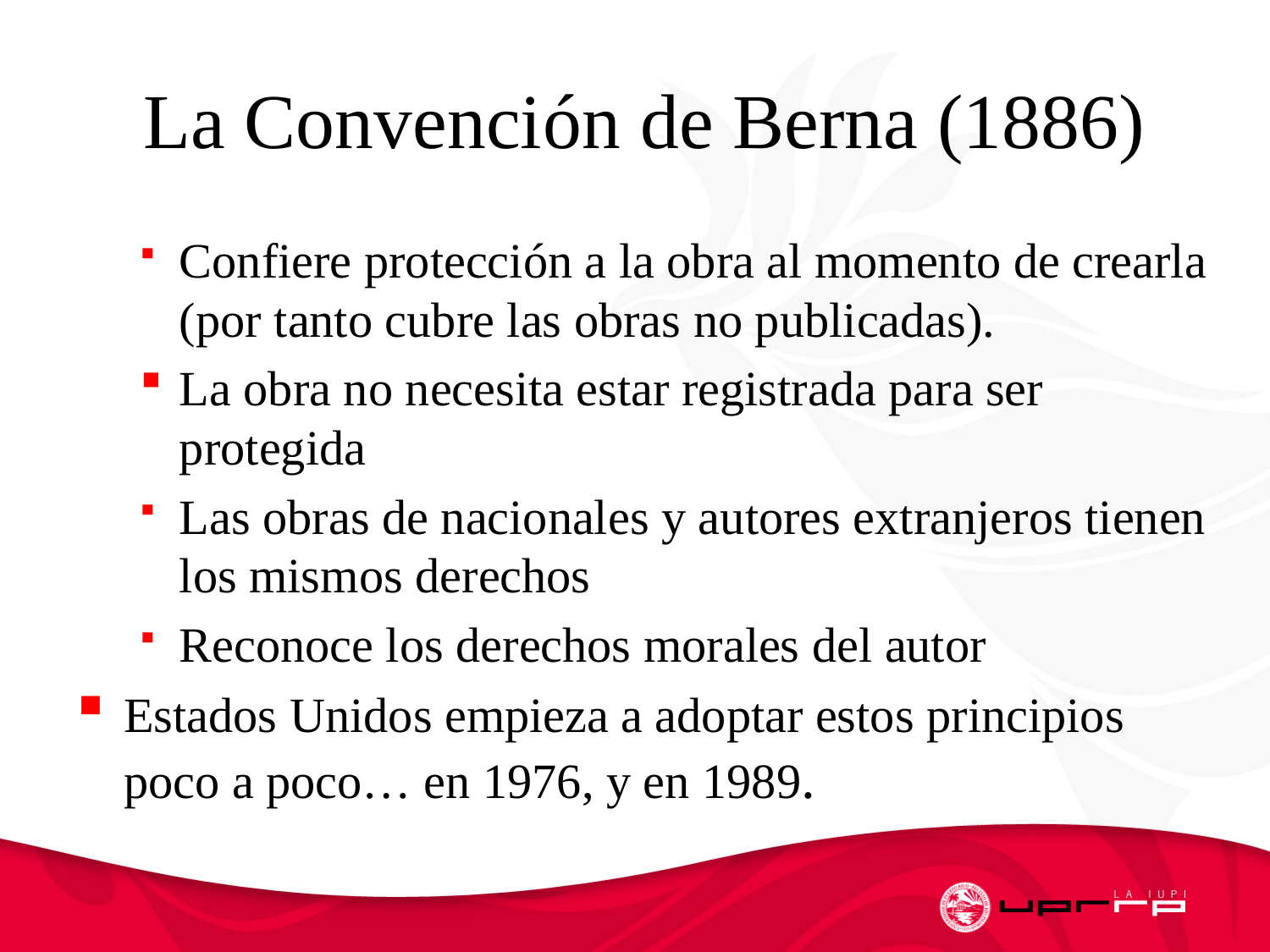

# La Convención de Berna (1886)
Confiere protección a la obra al momento de crearla (por tanto cubre las obras no publicadas).
La obra no necesita estar registrada para ser protegida
Las obras de nacionales y autores extranjeros tienen los mismos derechos
Reconoce los derechos morales del autor
Estados Unidos empieza a adoptar estos principios  poco a poco… en 1976, y en 1989.